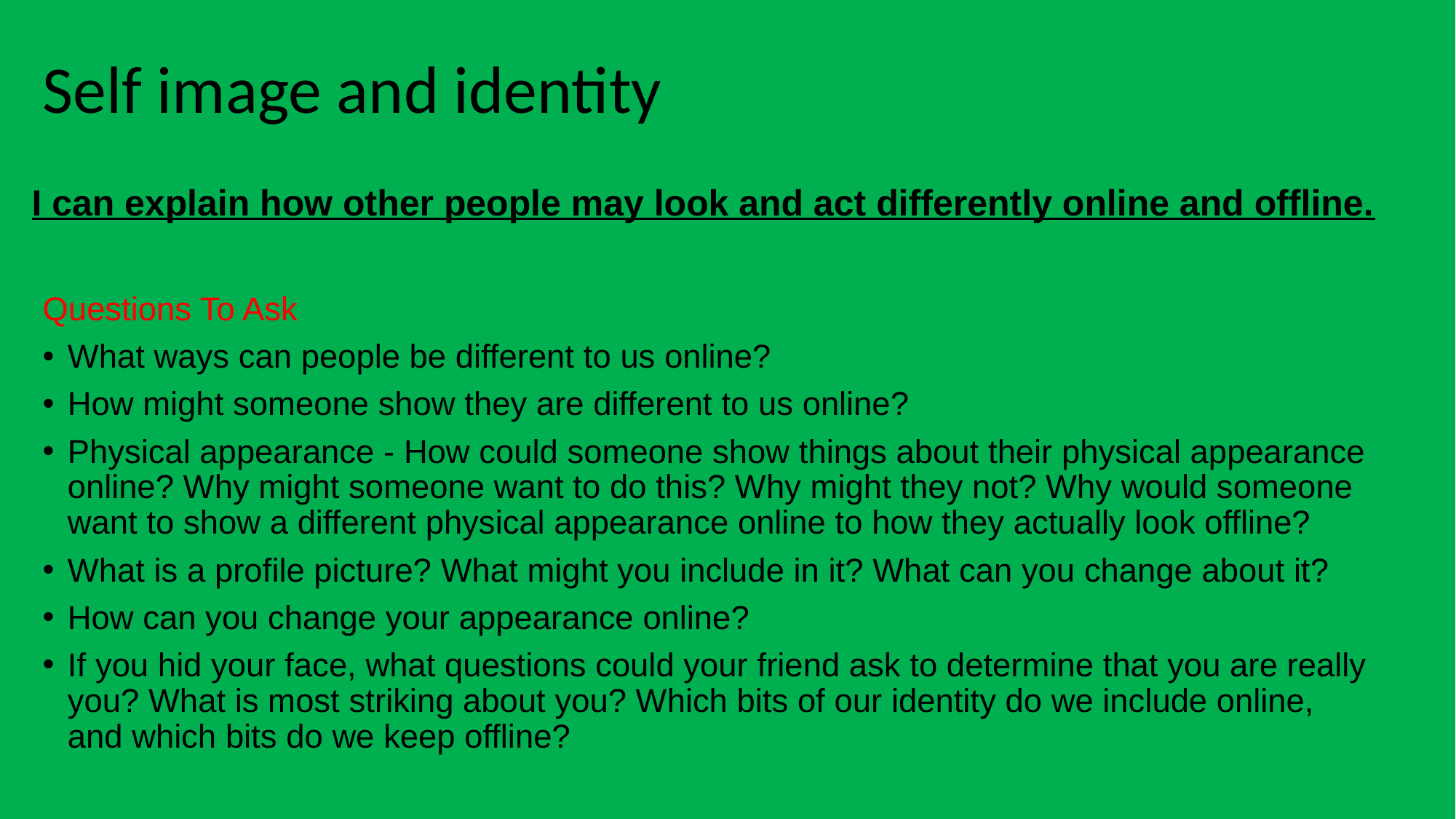

# Self image and identity
I can explain how other people may look and act differently online and offline.
Questions To Ask
What ways can people be different to us online?
How might someone show they are different to us online?
Physical appearance - How could someone show things about their physical appearance online? Why might someone want to do this? Why might they not? Why would someone want to show a different physical appearance online to how they actually look offline?
What is a profile picture? What might you include in it? What can you change about it?
How can you change your appearance online?
If you hid your face, what questions could your friend ask to determine that you are really you? What is most striking about you? Which bits of our identity do we include online, and which bits do we keep offline?